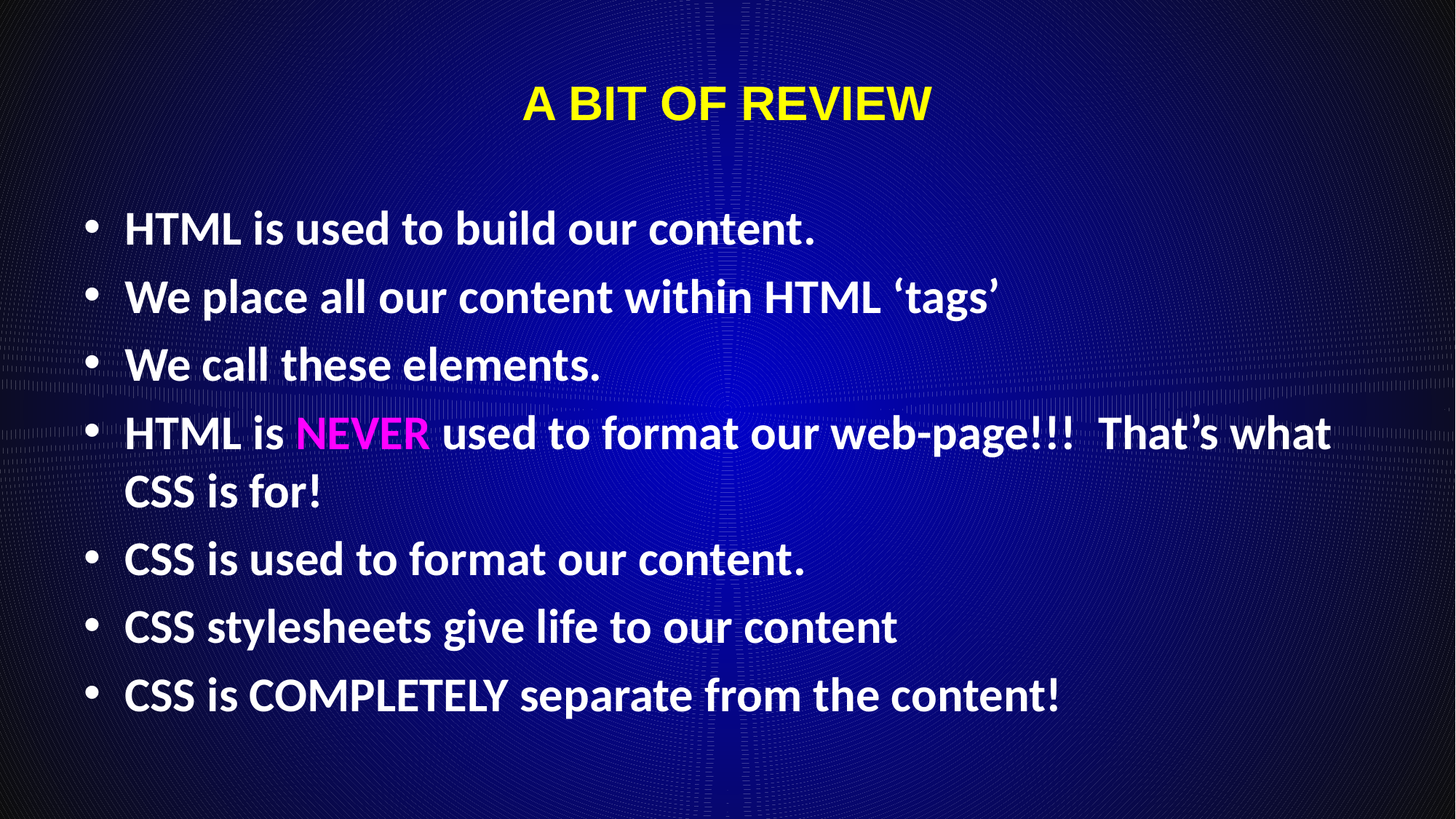

# A Bit of Review
HTML is used to build our content.
We place all our content within HTML ‘tags’
We call these elements.
HTML is NEVER used to format our web-page!!!  That’s what CSS is for!
CSS is used to format our content.
CSS stylesheets give life to our content
CSS is COMPLETELY separate from the content!